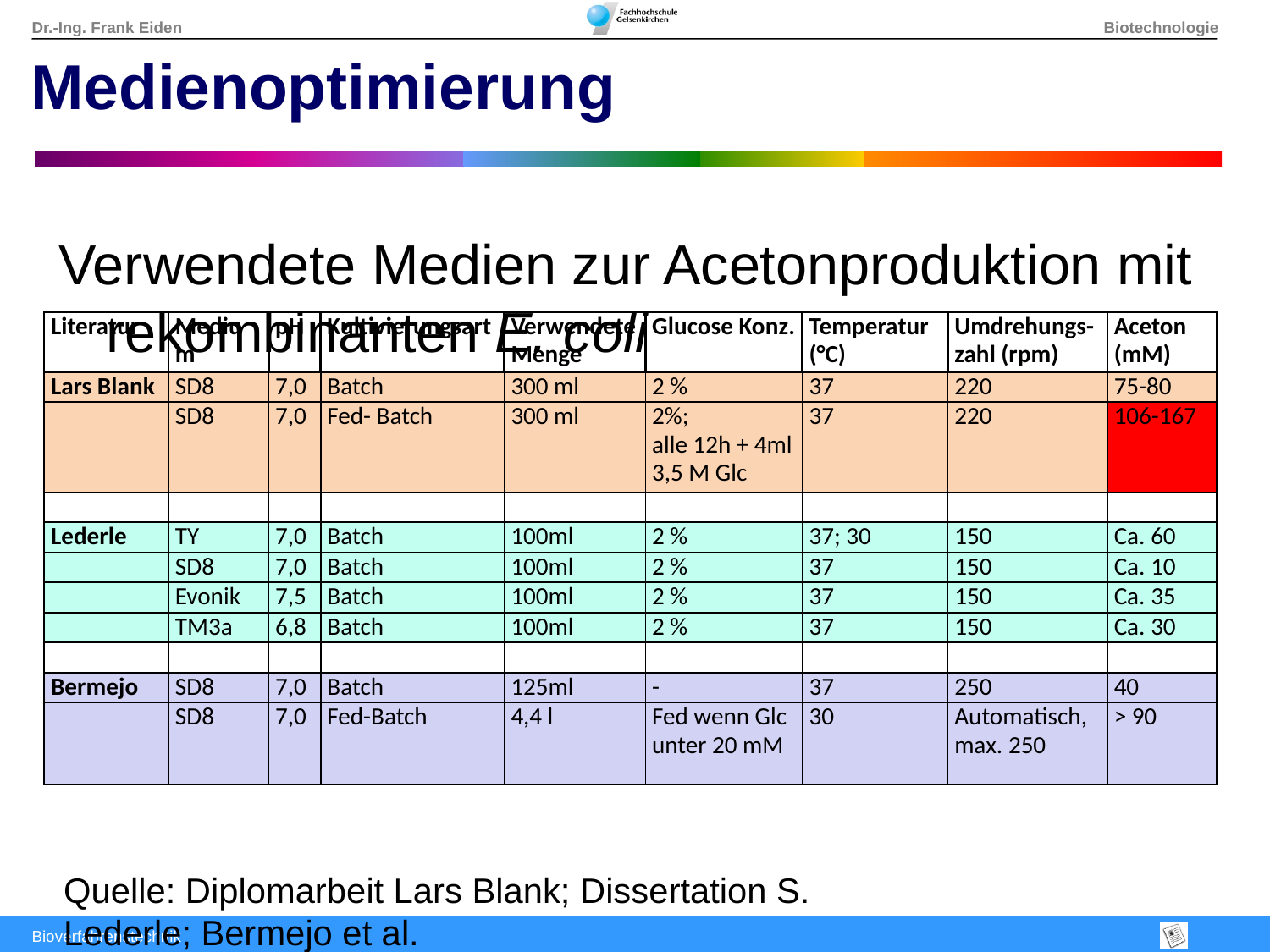

Medienoptimierung

Verwendete Medien zur Acetonproduktion mit rekombinanten E. coli

| Literatur | Medium | pH | Kultivierungsart | Verwendete Menge | Glucose Konz. | Temperatur (°C) | Umdrehungs-zahl (rpm) | Aceton (mM) |
| --- | --- | --- | --- | --- | --- | --- | --- | --- |
| Lars Blank | SD8 | 7,0 | Batch | 300 ml | 2 % | 37 | 220 | 75-80 |
|  | SD8 | 7,0 | Fed- Batch | 300 ml | 2%; alle 12h + 4ml 3,5 M Glc | 37 | 220 | 106-167 |
|  |  |  |  |  |  |  |  |  |
| Lederle | TY | 7,0 | Batch | 100ml | 2 % | 37; 30 | 150 | Ca. 60 |
|  | SD8 | 7,0 | Batch | 100ml | 2 % | 37 | 150 | Ca. 10 |
|  | Evonik | 7,5 | Batch | 100ml | 2 % | 37 | 150 | Ca. 35 |
|  | TM3a | 6,8 | Batch | 100ml | 2 % | 37 | 150 | Ca. 30 |
|  |  |  |  |  |  |  |  |  |
| Bermejo | SD8 | 7,0 | Batch | 125ml | - | 37 | 250 | 40 |
|  | SD8 | 7,0 | Fed-Batch | 4,4 l | Fed wenn Glc unter 20 mM | 30 | Automatisch,max. 250 | > 90 |
Quelle: Diplomarbeit Lars Blank; Dissertation S. Lederle; Bermejo et al.